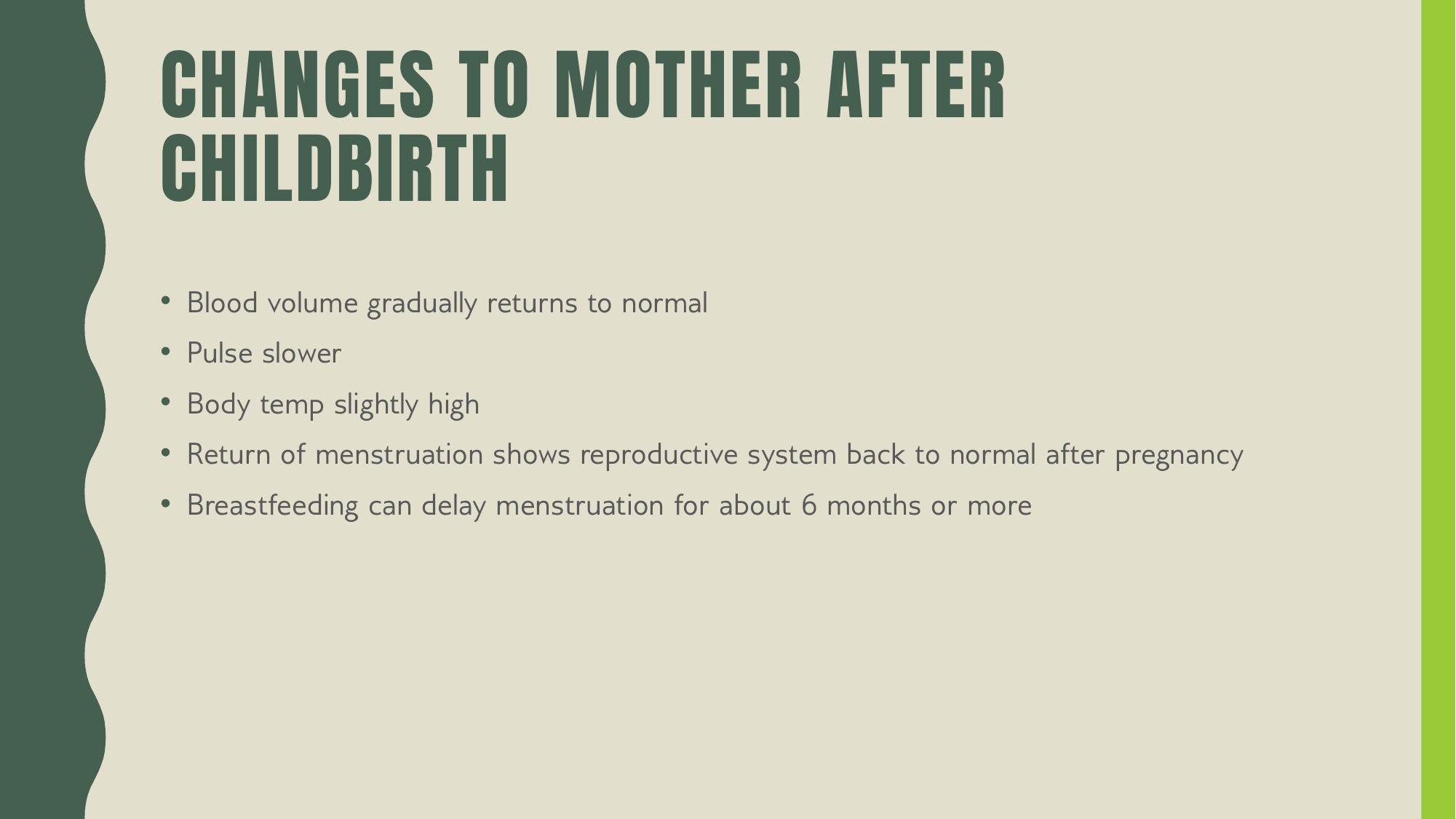

# Changes to mother after childbirth
Blood volume gradually returns to normal
Pulse slower
Body temp slightly high
Return of menstruation shows reproductive system back to normal after pregnancy
Breastfeeding can delay menstruation for about 6 months or more